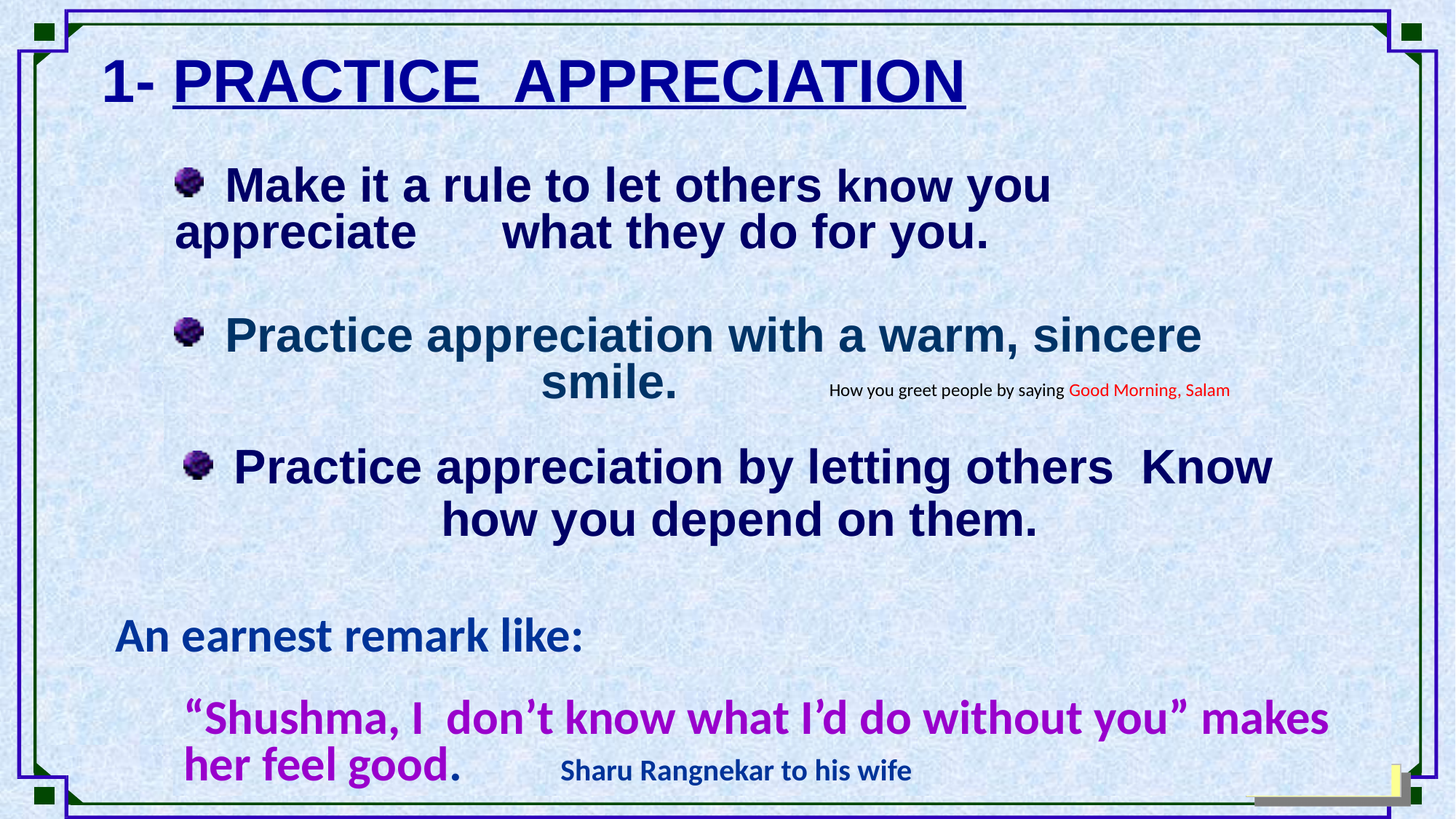

1- PRACTICE  APPRECIATION
  Make it a rule to let others know you 	appreciate 	what they do for you.
  Practice appreciation with a warm, sincere                           	 smile.
How you greet people by saying Good Morning, Salam
  Practice appreciation by letting others  Know                     	 how you depend on them.
	An earnest remark like:
“Shushma, I  don’t know what I’d do without you” makes  her feel good.         Sharu Rangnekar to his wife
       MMK-IPR